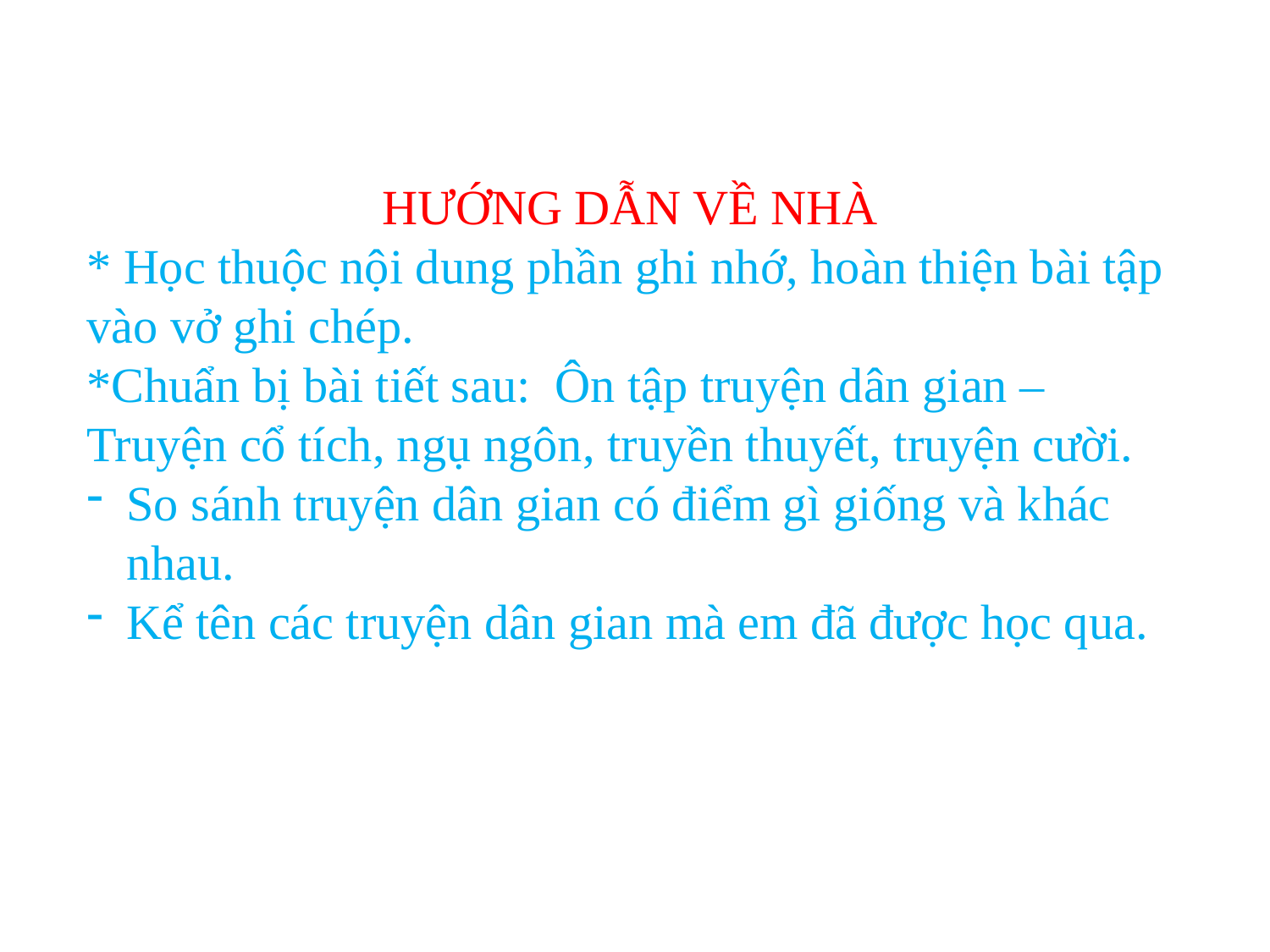

HƯỚNG DẪN VỀ NHÀ
* Học thuộc nội dung phần ghi nhớ, hoàn thiện bài tập vào vở ghi chép.
*Chuẩn bị bài tiết sau:  Ôn tập truyện dân gian – Truyện cổ tích, ngụ ngôn, truyền thuyết, truyện cười.
So sánh truyện dân gian có điểm gì giống và khác nhau.
Kể tên các truyện dân gian mà em đã được học qua.